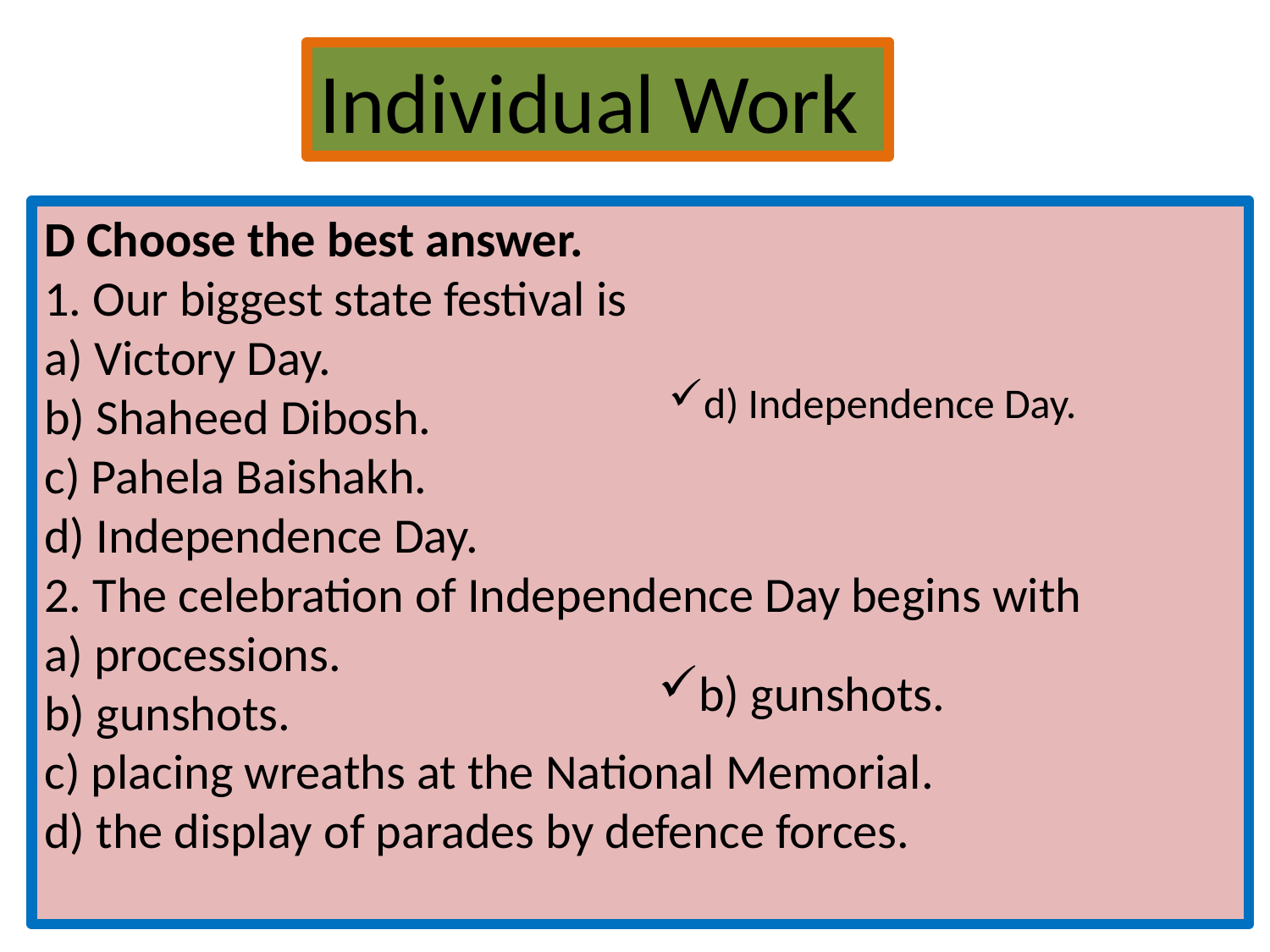

Individual Work
D Choose the best answer.
1. Our biggest state festival is
a) Victory Day.
b) Shaheed Dibosh.
c) Pahela Baishakh.
d) Independence Day.
2. The celebration of Independence Day begins with
a) processions.
b) gunshots.
c) placing wreaths at the National Memorial.
d) the display of parades by defence forces.

d) Independence Day.
b) gunshots.